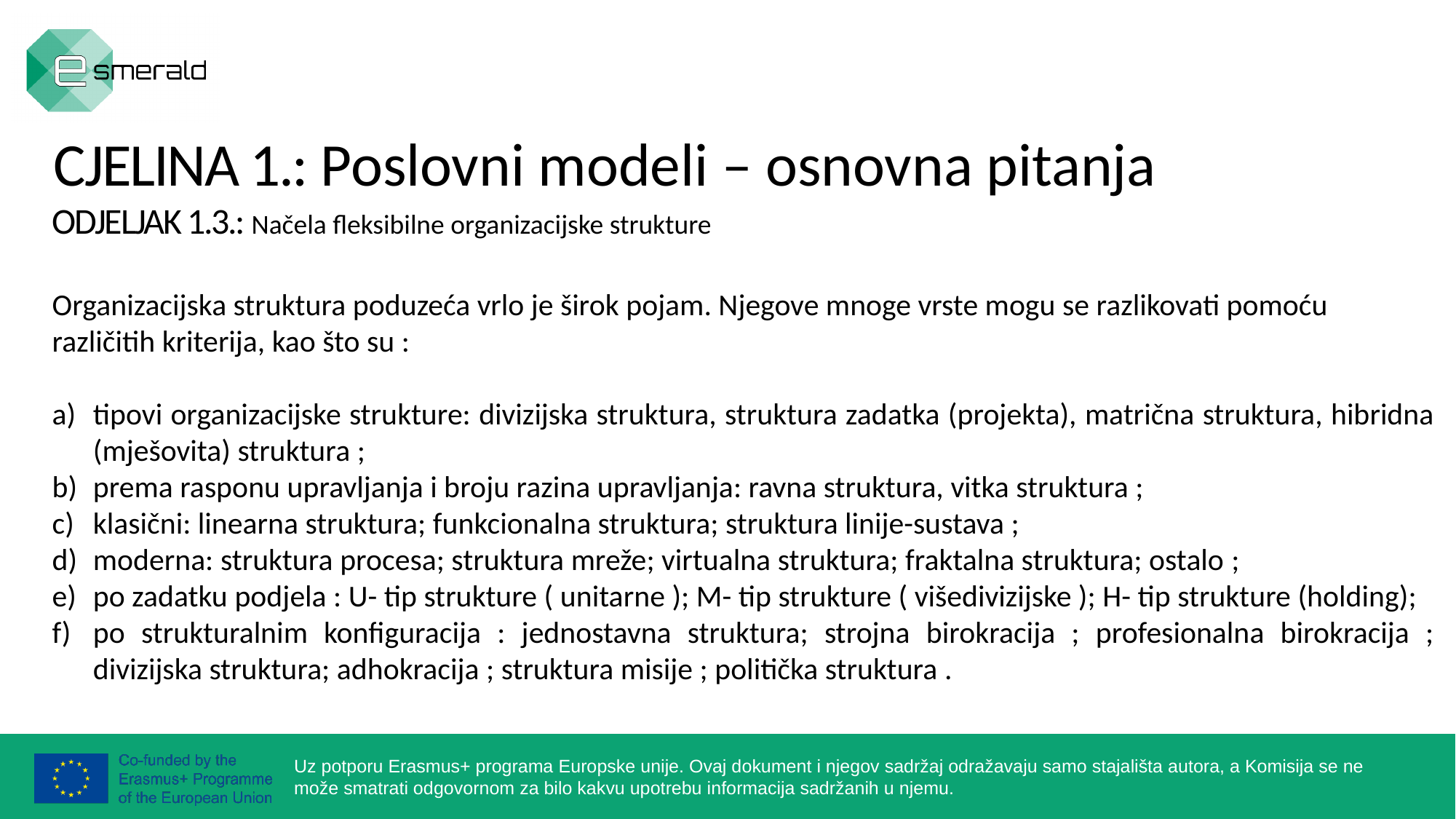

CJELINA 1.: Poslovni modeli – osnovna pitanja
ODJELJAK 1.3.: Načela fleksibilne organizacijske strukture

Organizacijska struktura poduzeća vrlo je širok pojam. Njegove mnoge vrste mogu se razlikovati pomoću različitih kriterija, kao što su :

tipovi organizacijske strukture: divizijska struktura, struktura zadatka (projekta), matrična struktura, hibridna (mješovita) struktura ;
prema rasponu upravljanja i broju razina upravljanja: ravna struktura, vitka struktura ;
klasični: linearna struktura; funkcionalna struktura; struktura linije-sustava ;
moderna: struktura procesa; struktura mreže; virtualna struktura; fraktalna struktura; ostalo ;
po zadatku podjela : U- tip strukture ( unitarne ); M- tip strukture ( višedivizijske ); H- tip strukture (holding);
po strukturalnim konfiguracija : jednostavna struktura; strojna birokracija ; profesionalna birokracija ; divizijska struktura; adhokracija ; struktura misije ; politička struktura .